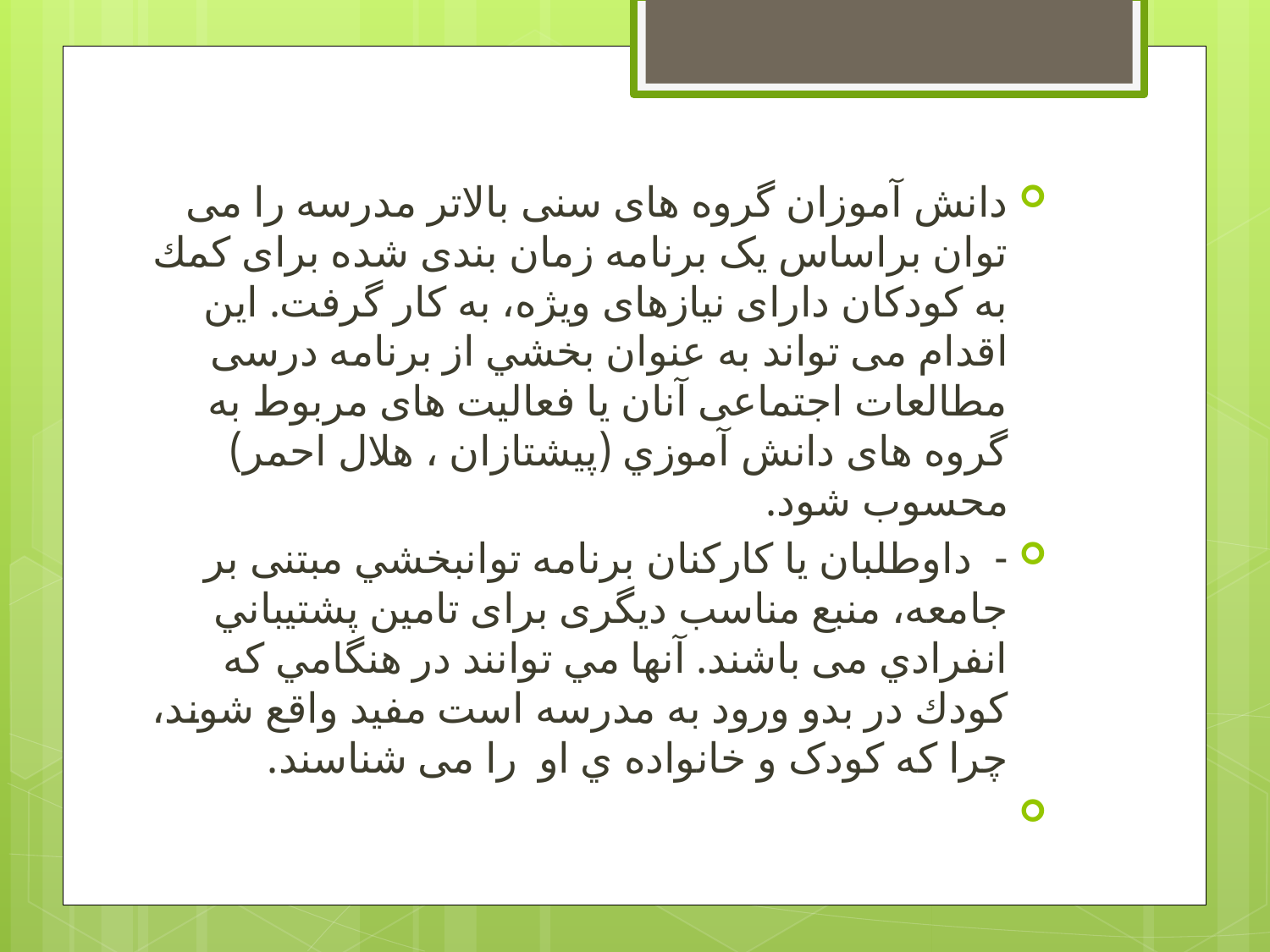

دانش آموزان گروه های سنی بالاتر مدرسه را می توان براساس یک برنامه زمان بندی شده ‏برای کمك به کودکان دارای نیازهای ویژه، به کار گرفت. این اقدام می تواند به عنوان ‏بخشي از برنامه درسی مطالعات اجتماعی آنان یا فعالیت های مربوط به گروه های دانش آموزي (پيشتازان ، هلال احمر) محسوب شود.
-  داوطلبان یا کارکنان برنامه توانبخشي مبتنی بر جامعه، منبع مناسب دیگری برای تامین پشتيباني انفرادي می باشند. آنها مي توانند در هنگامي كه كودك در بدو ورود به مدرسه است مفید واقع شوند، چرا که کودک و خانواده ي ‏او  را می شناسند.
‏